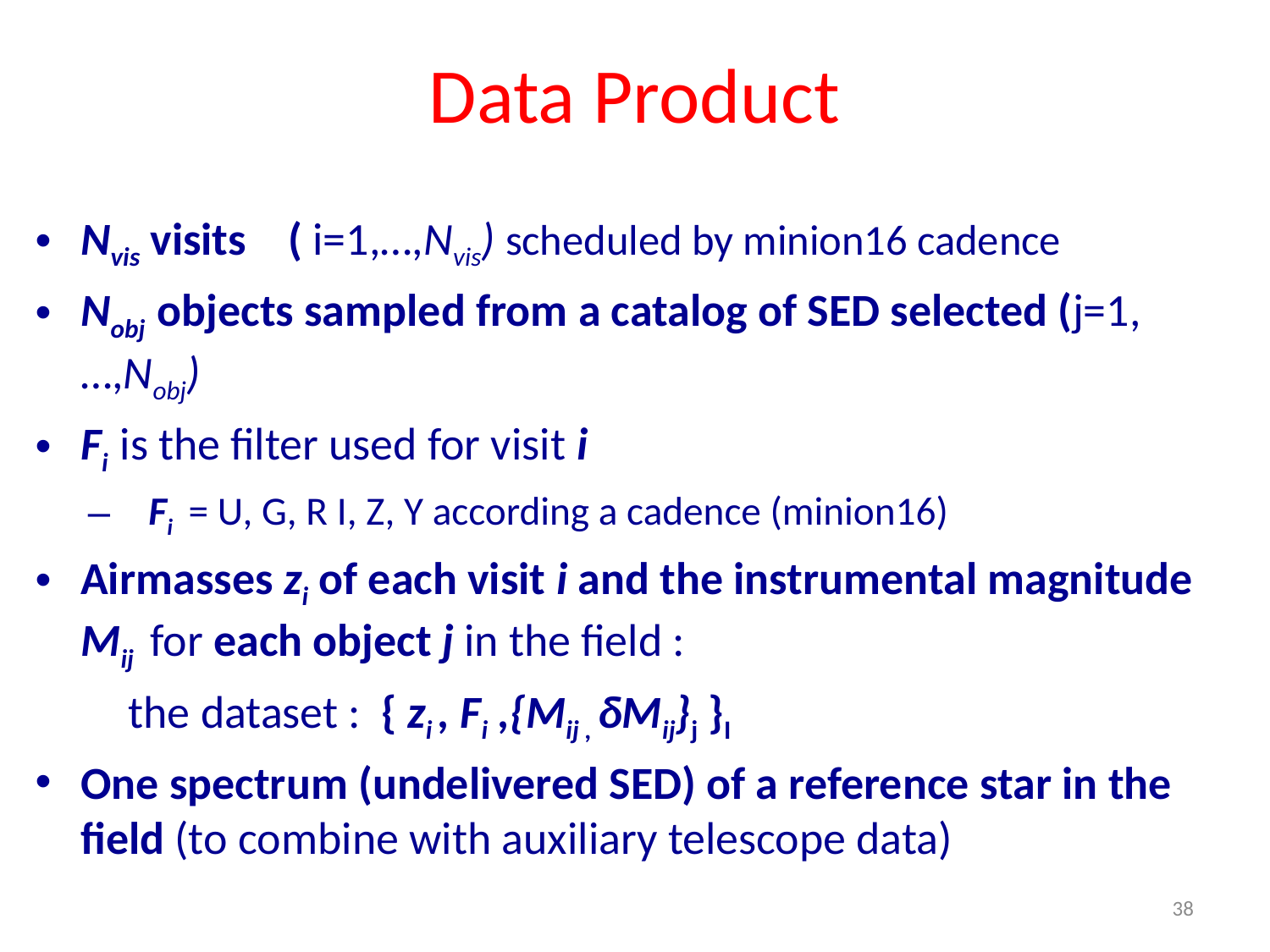

# Data Product
Nvis visits    ( i=1,…,Nvis) scheduled by minion16 cadence
Nobj  objects sampled from a catalog of SED selected (j=1,…,Nobj)
Fi  is the filter used for visit i
Fi   = U, G, R I, Z, Y according a cadence (minion16)
Airmasses zi of each visit i and the instrumental magnitude Mij  for each object j in the field :
         the dataset :  { zi , Fi ,{Mij , δMij}j }I
One spectrum (undelivered SED) of a reference star in the field (to combine with auxiliary telescope data)
38